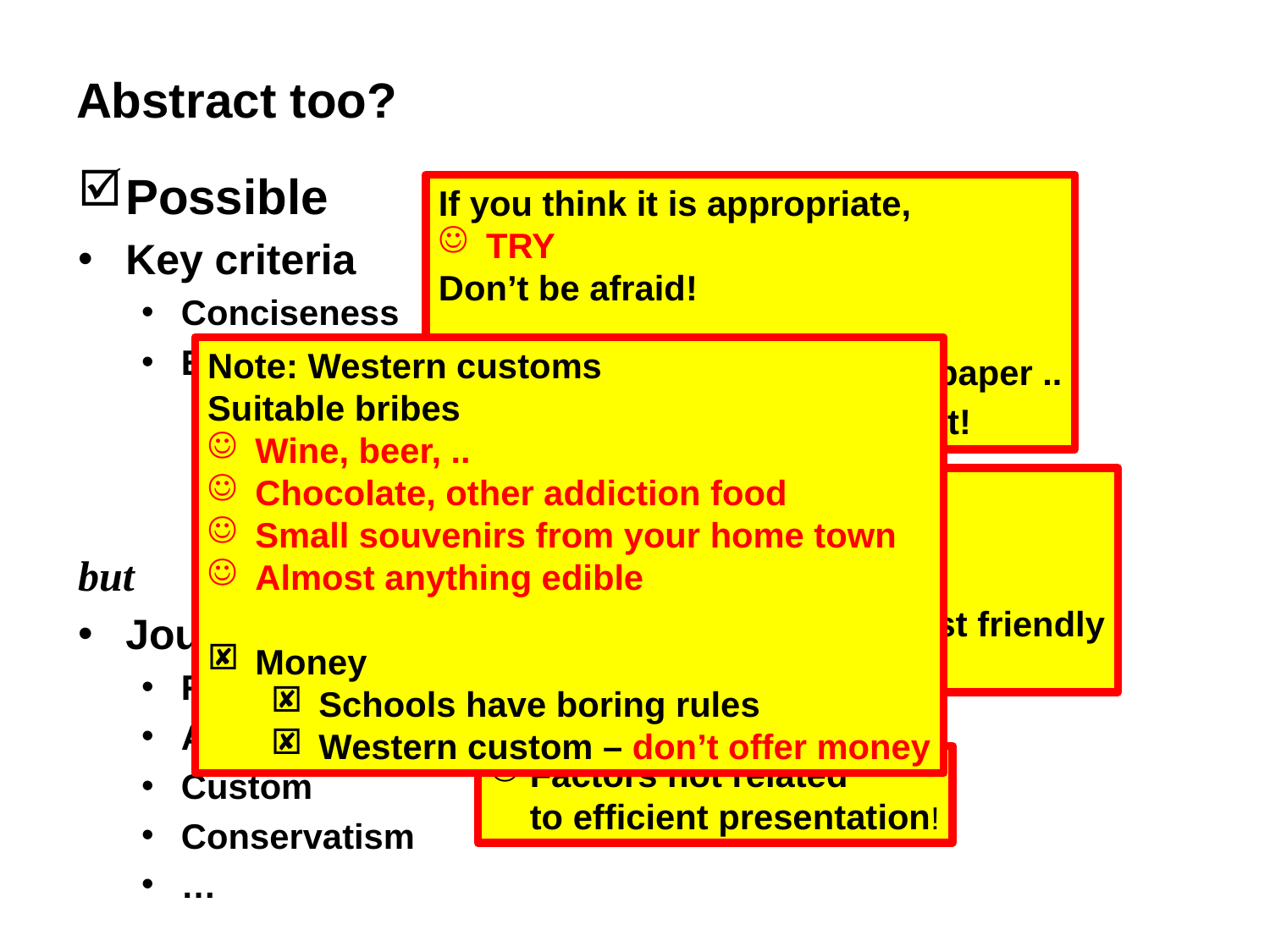

# Abstract too?
Possible
Key criteria
Conciseness
Efficient presentation
You want high information density in abstract
Increase usefulness
Citation probability
..
but
Journals, editors, publishers, …
Rules
Aesthetics
Custom
Conservatism
…
If you think it is appropriate,
TRY
Don’t be afraid!

Editor will NOT REJECT your paper ..
but you will be told to modify it!
Note: Western customs
Suitable bribes
Wine, beer, ..
Chocolate, other addiction food
Small souvenirs from your home town
Almost anything edible

Money
Schools have boring rules
Western custom – don’t offer money
If the data is all there,
Modifying format is quick

If necessary, bribe your nearest friendly
native speaker to help!!
Factors not related
to efficient presentation!